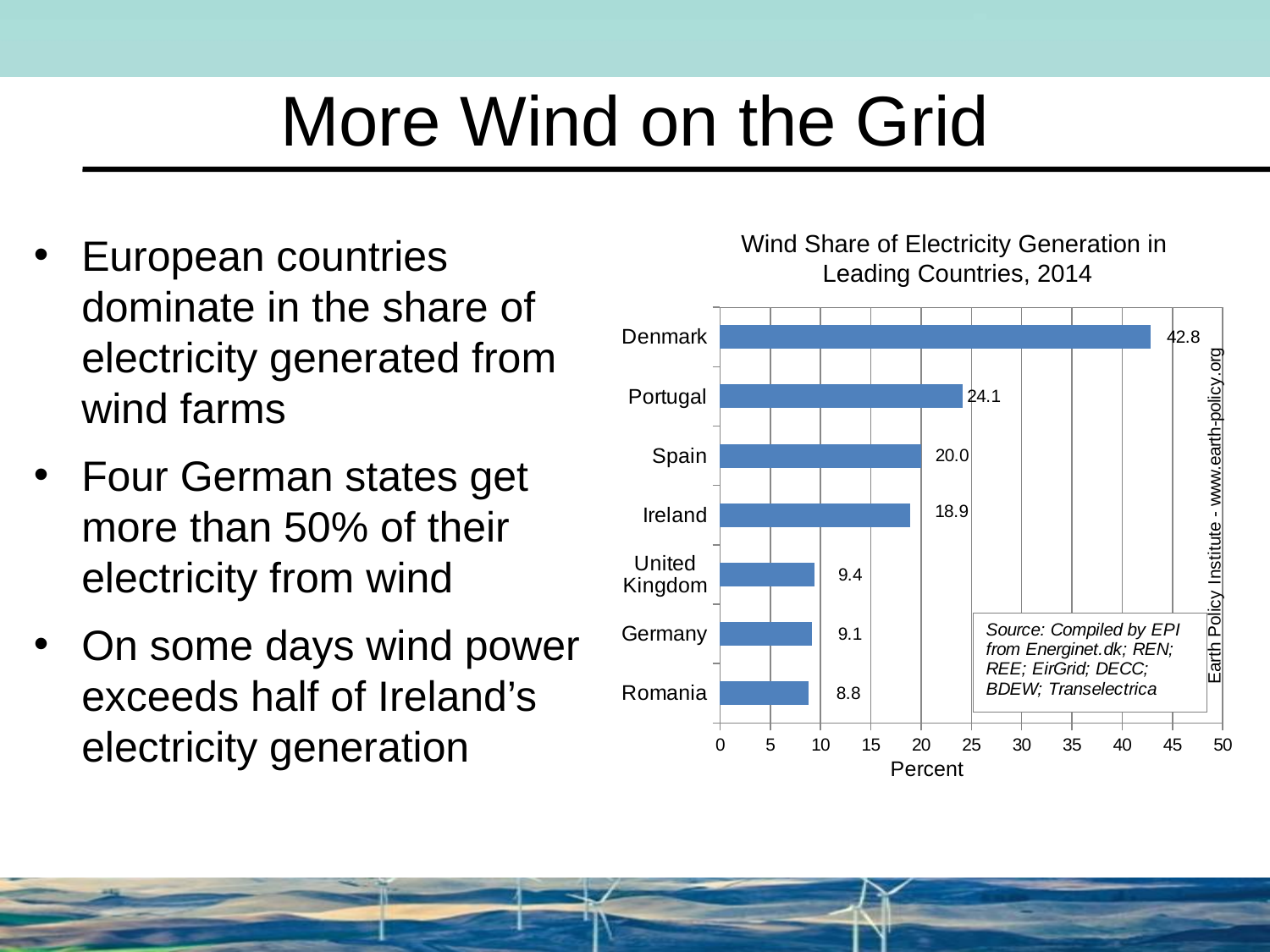

# More Wind on the Grid

European countries dominate in the share of electricity generated from wind farms
Four German states get more than 50% of their electricity from wind
On some days wind power exceeds half of Ireland’s electricity generation

Wind Share of Electricity Generation in
Leading Countries, 2014

### Chart

| Category |  |
|---|---|
| Denmark | 42.8 |
| Portugal | 24.1 |
| Spain | 20.0 |
| Ireland | 18.9 |
| United Kingdom | 9.4 |
| Germany | 9.1 |
| Romania | 8.8 |